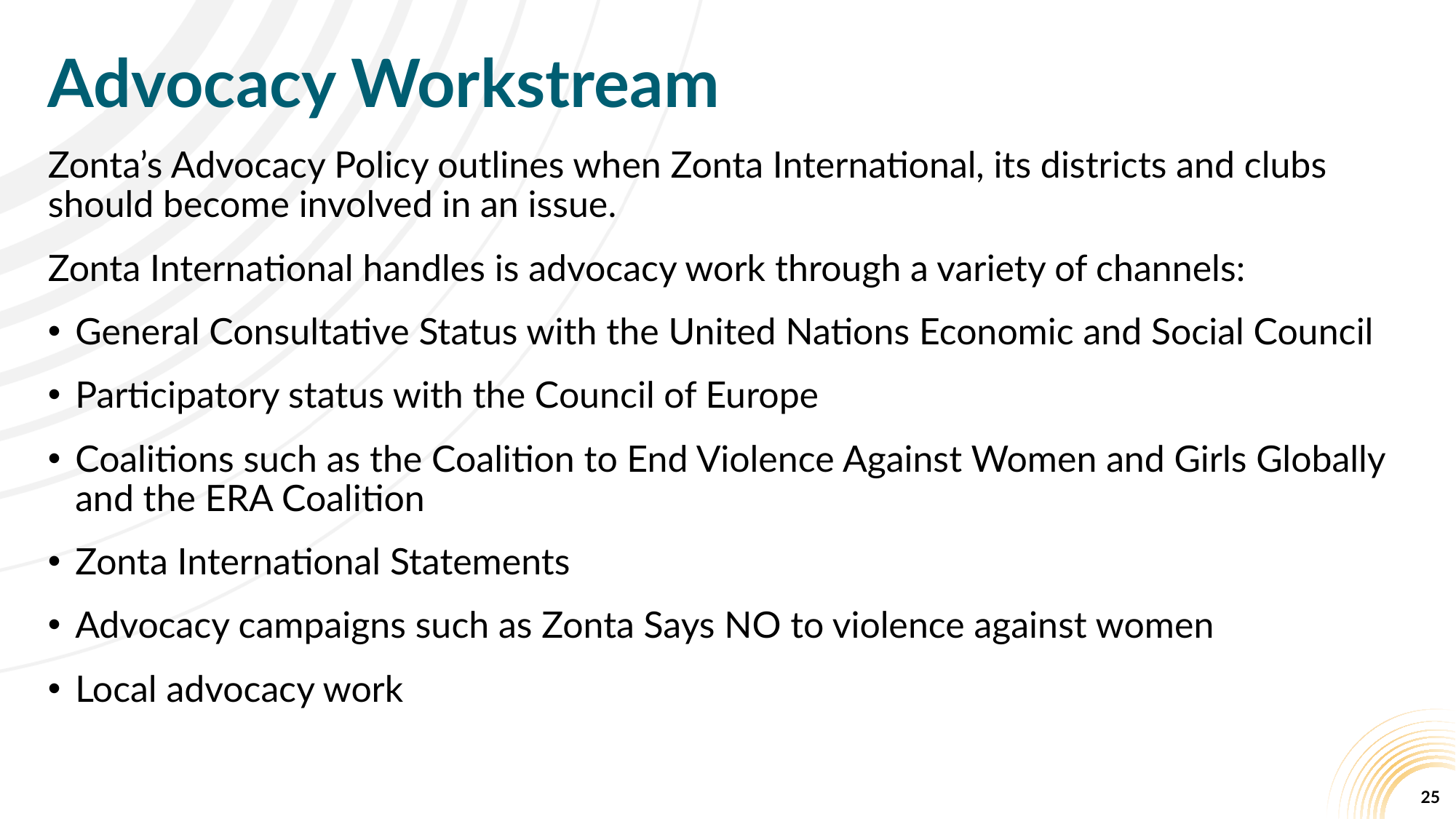

# Advocacy Workstream
Zonta’s Advocacy Policy outlines when Zonta International, its districts and clubs should become involved in an issue.
Zonta International handles is advocacy work through a variety of channels:
General Consultative Status with the United Nations Economic and Social Council
Participatory status with the Council of Europe
Coalitions such as the Coalition to End Violence Against Women and Girls Globally and the ERA Coalition
Zonta International Statements
Advocacy campaigns such as Zonta Says NO to violence against women
Local advocacy work

25